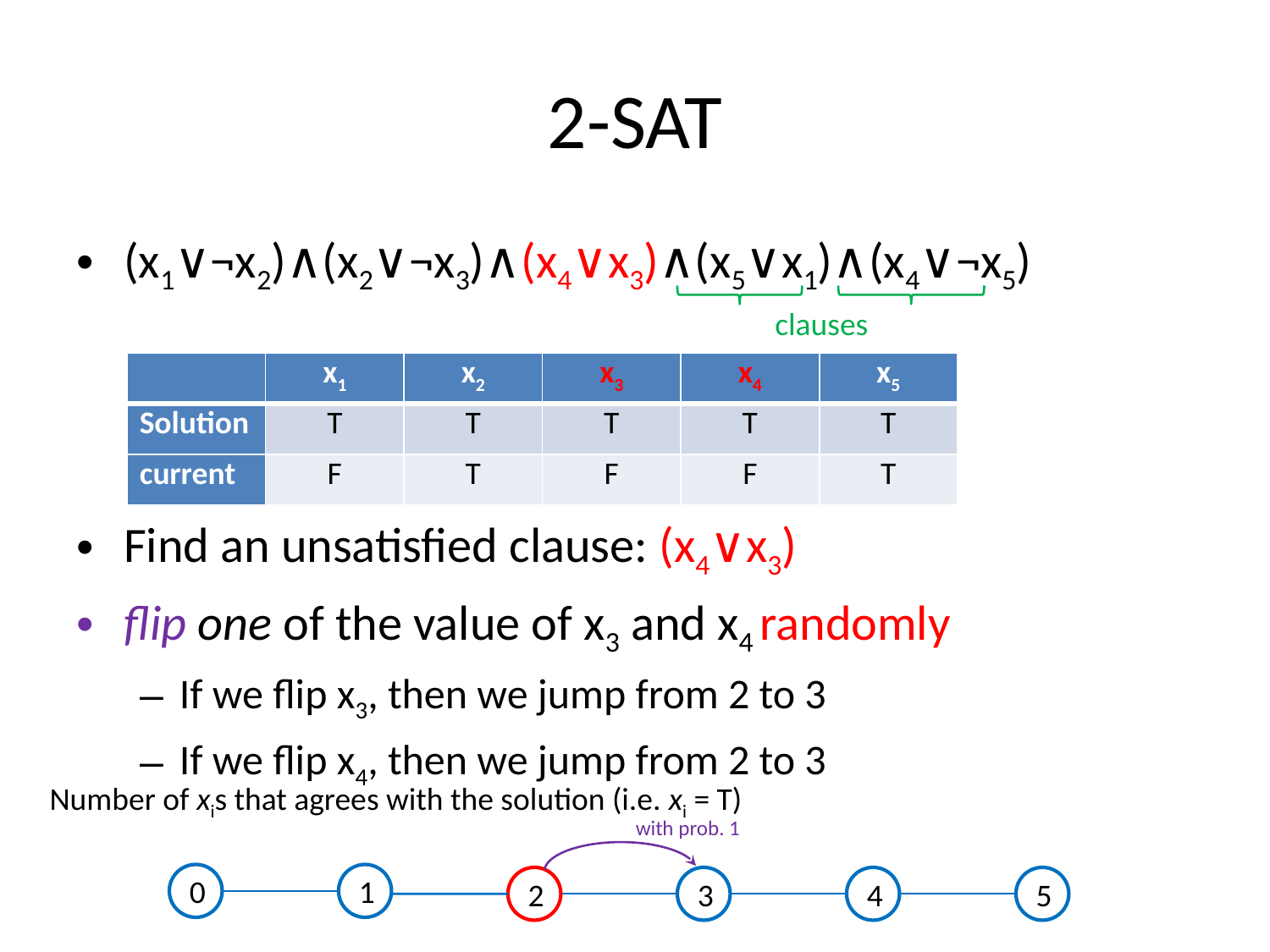

# 2-SAT

(x1∨¬x2)∧(x2∨¬x3)∧(x4∨x3)∧(x5∨x1)∧(x4∨¬x5)

Find an unsatisfied clause: (x4∨x3)
flip one of the value of x3 and x4 randomly
If we flip x3, then we jump from 2 to 3
If we flip x4, then we jump from 2 to 3

clauses
|  | x1 | x2 | x3 | x4 | x5 |
| --- | --- | --- | --- | --- | --- |
| Solution | T | T | T | T | T |
| current | F | T | F | F | T |
Number of xis that agrees with the solution (i.e. xi = T)
with prob. 1

0
1
2
3
4
5